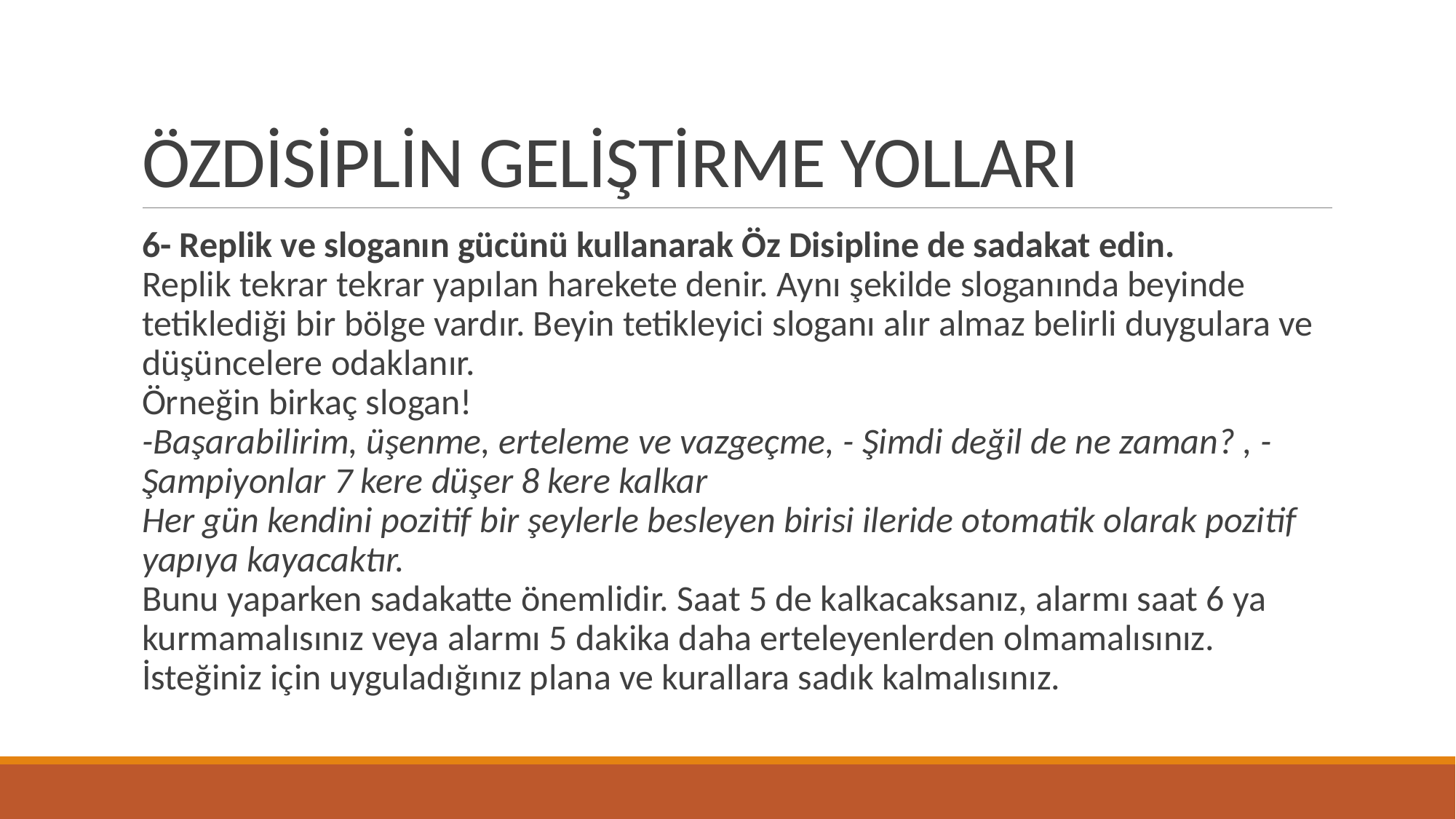

# ÖZDİSİPLİN GELİŞTİRME YOLLARI
6- Replik ve sloganın gücünü kullanarak Öz Disipline de sadakat edin.
Replik tekrar tekrar yapılan harekete denir. Aynı şekilde sloganında beyinde tetiklediği bir bölge vardır. Beyin tetikleyici sloganı alır almaz belirli duygulara ve düşüncelere odaklanır.
Örneğin birkaç slogan!
-Başarabilirim, üşenme, erteleme ve vazgeçme, - Şimdi değil de ne zaman? , -Şampiyonlar 7 kere düşer 8 kere kalkar
Her gün kendini pozitif bir şeylerle besleyen birisi ileride otomatik olarak pozitif yapıya kayacaktır.
Bunu yaparken sadakatte önemlidir. Saat 5 de kalkacaksanız, alarmı saat 6 ya kurmamalısınız veya alarmı 5 dakika daha erteleyenlerden olmamalısınız. İsteğiniz için uyguladığınız plana ve kurallara sadık kalmalısınız.